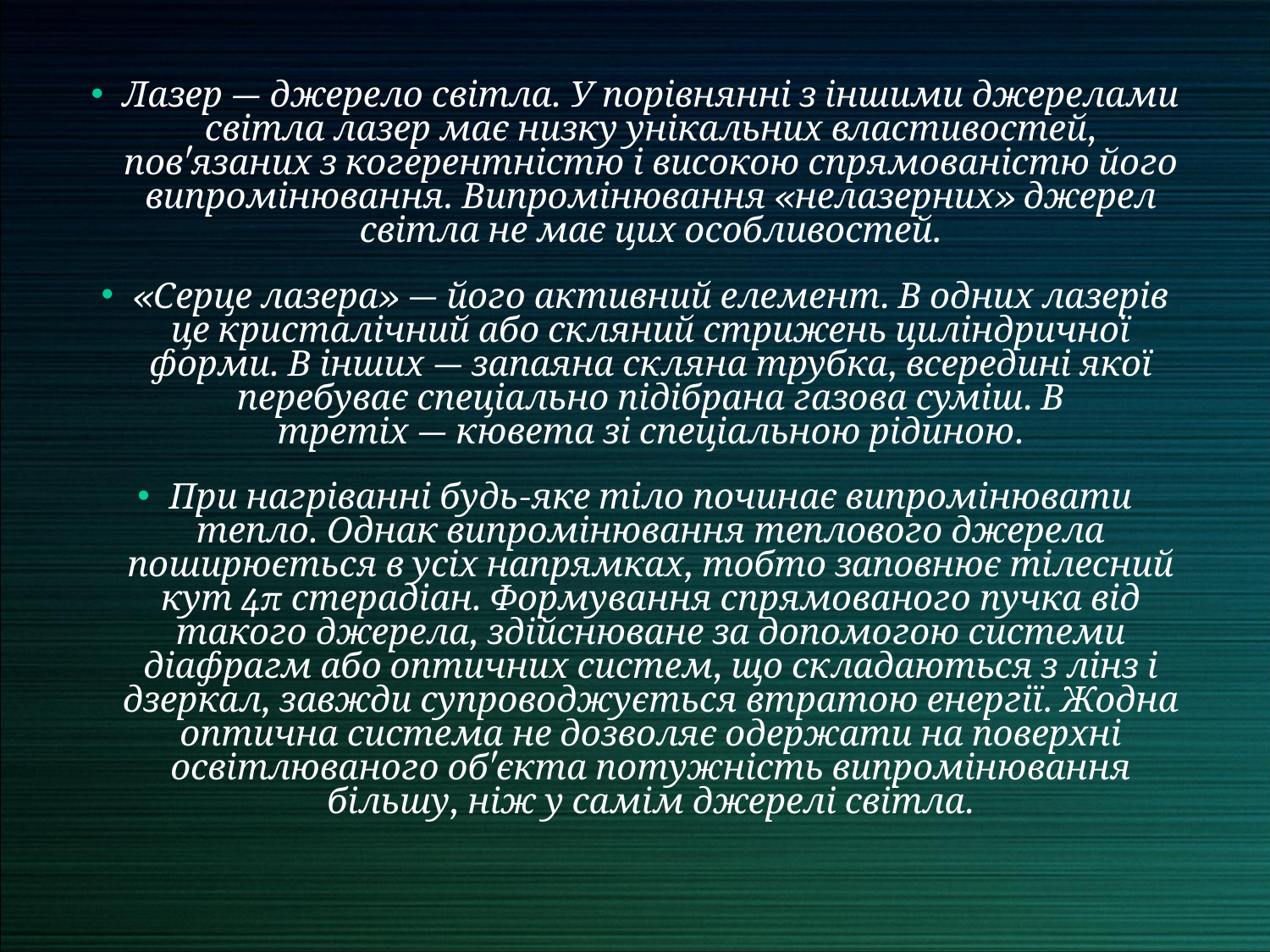

Лазер — джерело світла. У порівнянні з іншими джерелами світла лазер має низку унікальних властивостей, пов'язаних з когерентністю і високою спрямованістю його випромінювання. Випромінювання «нелазерних» джерел світла не має цих особливостей.
«Серце лазера» — його активний елемент. В одних лазерів це кристалічний або скляний стрижень циліндричної форми. В інших — запаяна скляна трубка, всередині якої перебуває спеціально підібрана газова суміш. В третіх — кювета зі спеціальною рідиною.
При нагріванні будь-яке тіло починає випромінювати тепло. Однак випромінювання теплового джерела поширюється в усіх напрямках, тобто заповнює тілесний кут 4π стерадіан. Формування спрямованого пучка від такого джерела, здійснюване за допомогою системи діафрагм або оптичних систем, що складаються з лінз і дзеркал, завжди супроводжується втратою енергії. Жодна оптична система не дозволяє одержати на поверхні освітлюваного об'єкта потужність випромінювання більшу, ніж у самім джерелі світла.